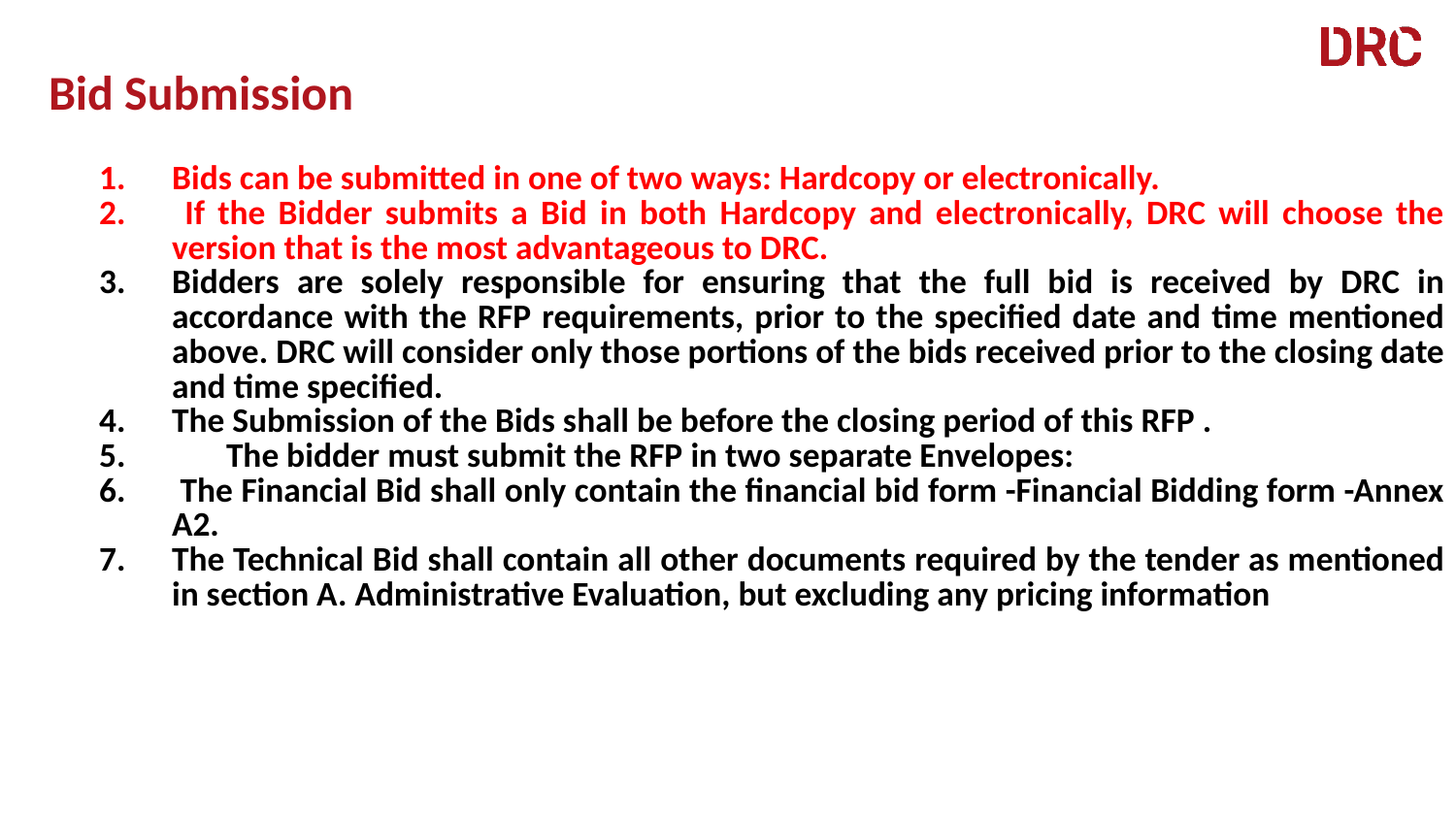

Bid Submission
| Bids can be submitted in one of two ways: Hardcopy or electronically. If the Bidder submits a Bid in both Hardcopy and electronically, DRC will choose the version that is the most advantageous to DRC. Bidders are solely responsible for ensuring that the full bid is received by DRC in accordance with the RFP requirements, prior to the specified date and time mentioned above. DRC will consider only those portions of the bids received prior to the closing date and time specified. The Submission of the Bids shall be before the closing period of this RFP . The bidder must submit the RFP in two separate Envelopes: The Financial Bid shall only contain the financial bid form -Financial Bidding form -Annex A2. The Technical Bid shall contain all other documents required by the tender as mentioned in section A. Administrative Evaluation, but excluding any pricing information |
| --- |